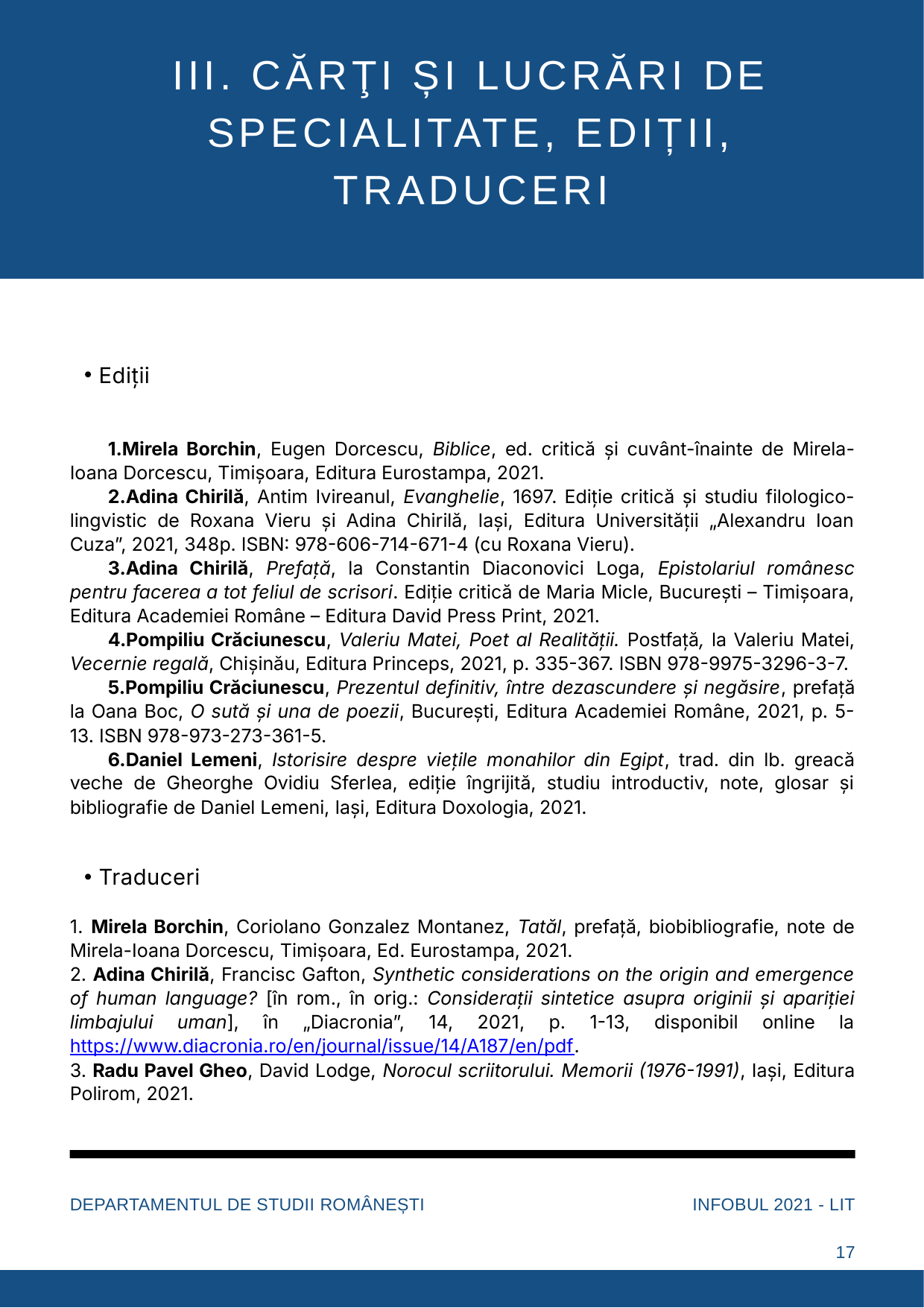

III. CĂRŢI ȘI LUCRĂRI DE SPECIALITATE, EDIȚII, TRADUCERI
Ediții

Mirela Borchin, Eugen Dorcescu, Biblice, ed. critică și cuvânt-înainte de Mirela-Ioana Dorcescu, Timișoara, Editura Eurostampa, 2021.
Adina Chirilă, Antim Ivireanul, Evanghelie, 1697. Ediție critică și studiu filologico-lingvistic de Roxana Vieru și Adina Chirilă, Iași, Editura Universității „Alexandru Ioan Cuza”, 2021, 348p. ISBN: 978-606-714-671-4 (cu Roxana Vieru).
Adina Chirilă, Prefață, la Constantin Diaconovici Loga, Epistolariul românesc pentru facerea a tot feliul de scrisori. Ediție critică de Maria Micle, București – Timișoara, Editura Academiei Române – Editura David Press Print, 2021.
Pompiliu Crăciunescu, Valeriu Matei, Poet al Realității. Postfață, la Valeriu Matei, Vecernie regală, Chișinău, Editura Princeps, 2021, p. 335-367. ISBN 978-9975-3296-3-7.
Pompiliu Crăciunescu, Prezentul definitiv, între dezascundere și negăsire, prefață la Oana Boc, O sută și una de poezii, București, Editura Academiei Române, 2021, p. 5-13. ISBN 978-973-273-361-5.
Daniel Lemeni, Istorisire despre viețile monahilor din Egipt, trad. din lb. greacă veche de Gheorghe Ovidiu Sferlea, ediție îngrijită, studiu introductiv, note, glosar și bibliografie de Daniel Lemeni, Iași, Editura Doxologia, 2021.

Traduceri

1. Mirela Borchin, Coriolano Gonzalez Montanez, Tatăl, prefață, biobibliografie, note de Mirela-Ioana Dorcescu, Timișoara, Ed. Eurostampa, 2021.
2. Adina Chirilă, Francisc Gafton, Synthetic considerations on the origin and emergence of human language? [în rom., în orig.: Considerații sintetice asupra originii și apariției limbajului uman], în „Diacronia”, 14, 2021, p. 1-13, disponibil online la https://www.diacronia.ro/en/journal/issue/14/A187/en/pdf.
3. Radu Pavel Gheo, David Lodge, Norocul scriitorului. Memorii (1976-1991), Iași, Editura Polirom, 2021.

INFOBUL 2021 - LIT
DEPARTAMENTUL DE STUDII ROMÂNEȘTI
17